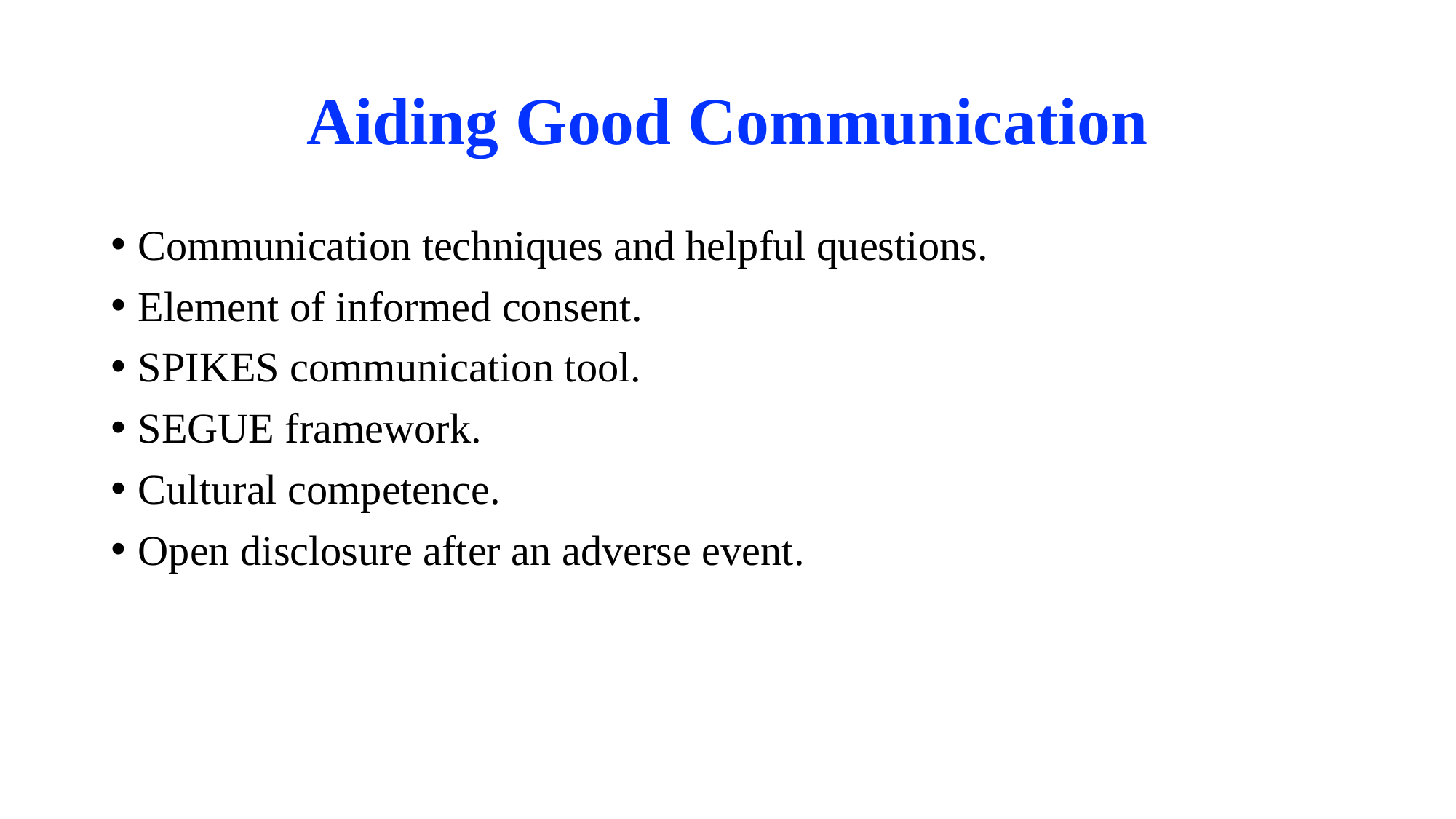

# Aiding Good Communication
Communication techniques and helpful questions.
Element of informed consent.
SPIKES communication tool.
SEGUE framework.
Cultural competence.
Open disclosure after an adverse event.